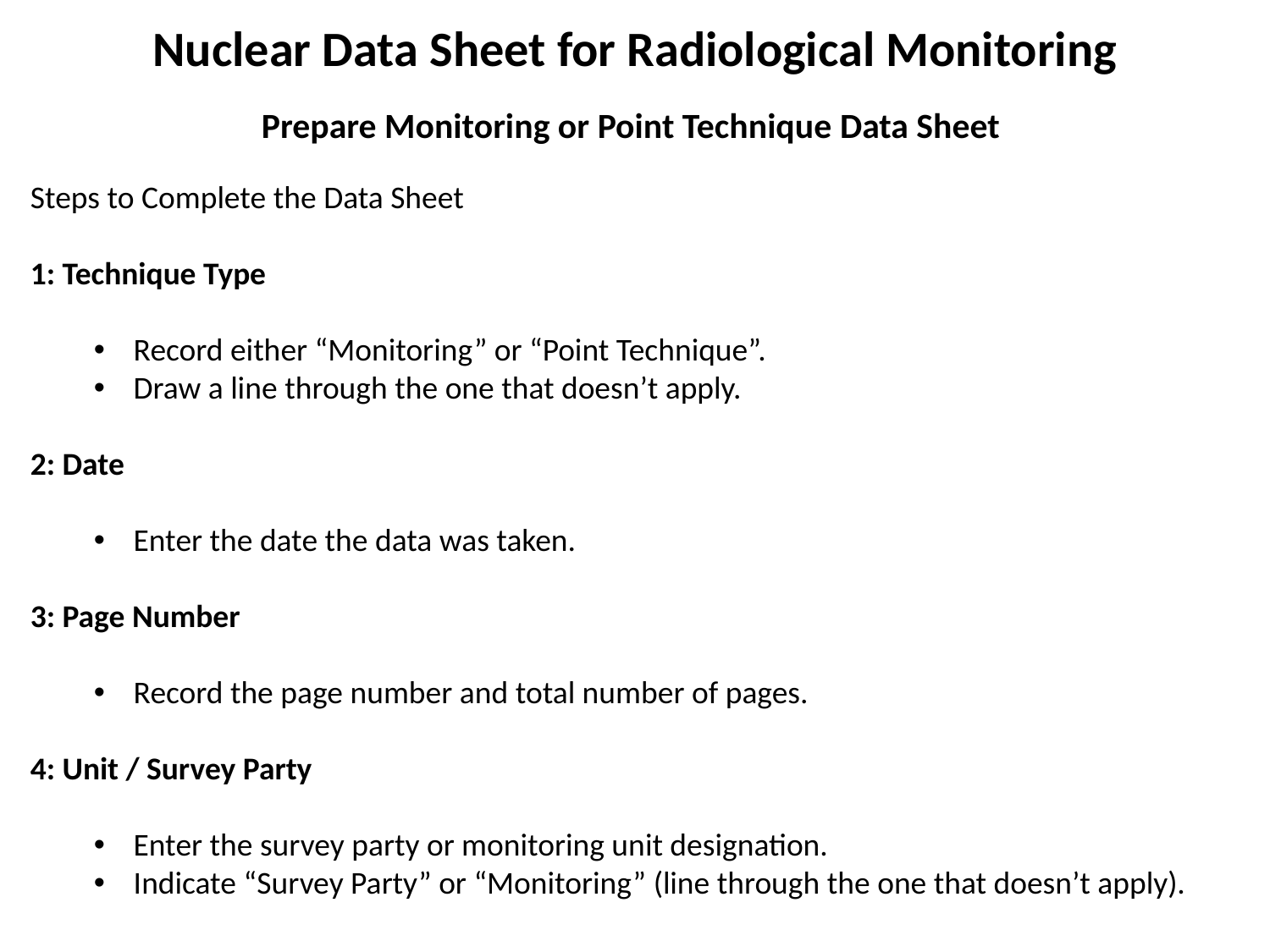

Nuclear Data Sheet for Radiological Monitoring
Prepare Monitoring or Point Technique Data Sheet
Steps to Complete the Data Sheet

1: Technique Type

Record either “Monitoring” or “Point Technique”.
Draw a line through the one that doesn’t apply.

2: Date

Enter the date the data was taken.

3: Page Number

Record the page number and total number of pages.

4: Unit / Survey Party

Enter the survey party or monitoring unit designation.
Indicate “Survey Party” or “Monitoring” (line through the one that doesn’t apply).